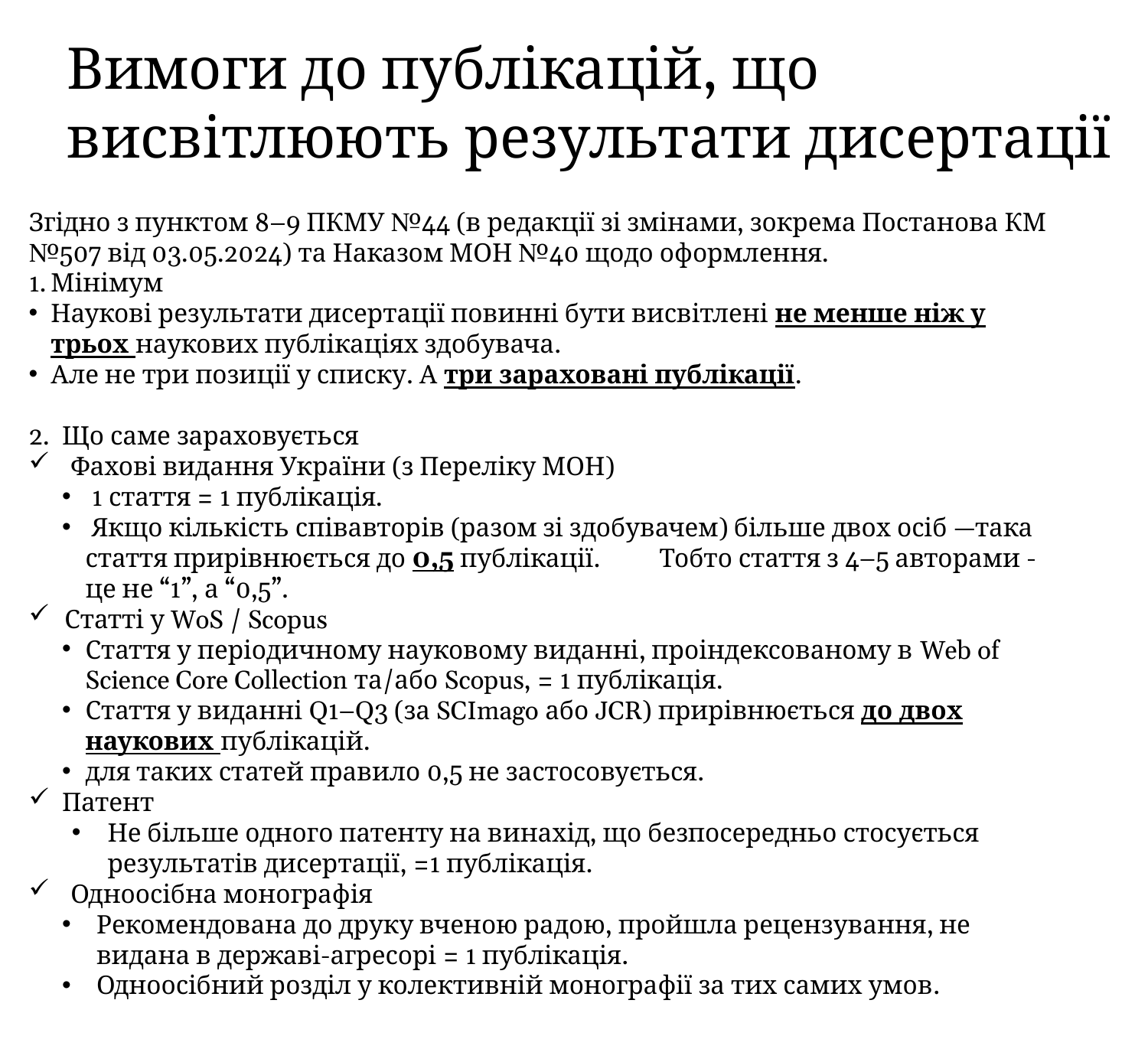

# Вимоги до публікацій, що висвітлюють результати дисертації
Згідно з пунктом 8–9 ПКМУ №44 (в редакції зі змінами, зокрема Постанова КМ №507 від 03.05.2024) та Наказом МОН №40 щодо оформлення.
Мінімум
Наукові результати дисертації повинні бути висвітлені не менше ніж у трьох наукових публікаціях здобувача.
Але не три позиції у списку. А три зараховані публікації.

2.  Що саме зараховується
 Фахові видання України (з Переліку МОН)
 1 стаття = 1 публікація.
 Якщо кількість співавторів (разом зі здобувачем) більше двох осіб —така стаття прирівнюється до 0,5 публікації. 	Тобто стаття з 4–5 авторами - це не “1”, а “0,5”.
Статті у WoS / Scopus
Стаття у періодичному науковому виданні, проіндексованому в Web of Science Core Collection та/або Scopus, = 1 публікація.
Стаття у виданні Q1–Q3 (за SCImago або JCR) прирівнюється до двох наукових публікацій.
для таких статей правило 0,5 не застосовується.
Патент
Не більше одного патенту на винахід, що безпосередньо стосується результатів дисертації, =1 публікація.
 Одноосібна монографія
Рекомендована до друку вченою радою, пройшла рецензування, не видана в державі-агресорі = 1 публікація.
Одноосібний розділ у колективній монографії за тих самих умов.